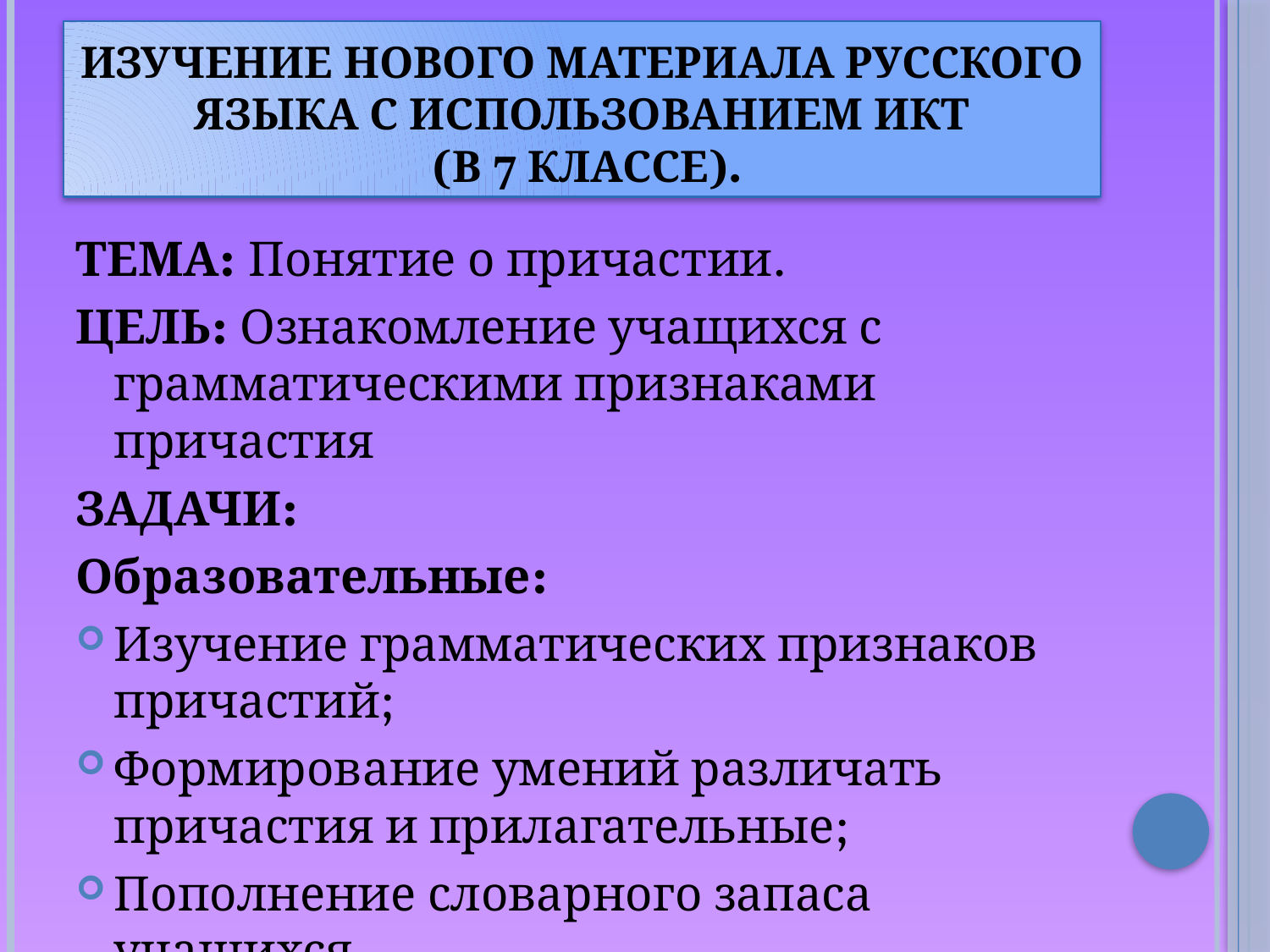

# Изучение нового материала русского языка с использованием ИКТ (в 7 классе).
ТЕМА: Понятие о причастии.
ЦЕЛЬ: Ознакомление учащихся с грамматическими признаками причастия
ЗАДАЧИ:
Образовательные:
Изучение грамматических признаков причастий;
Формирование умений различать причастия и прилагательные;
Пополнение словарного запаса учащихся.